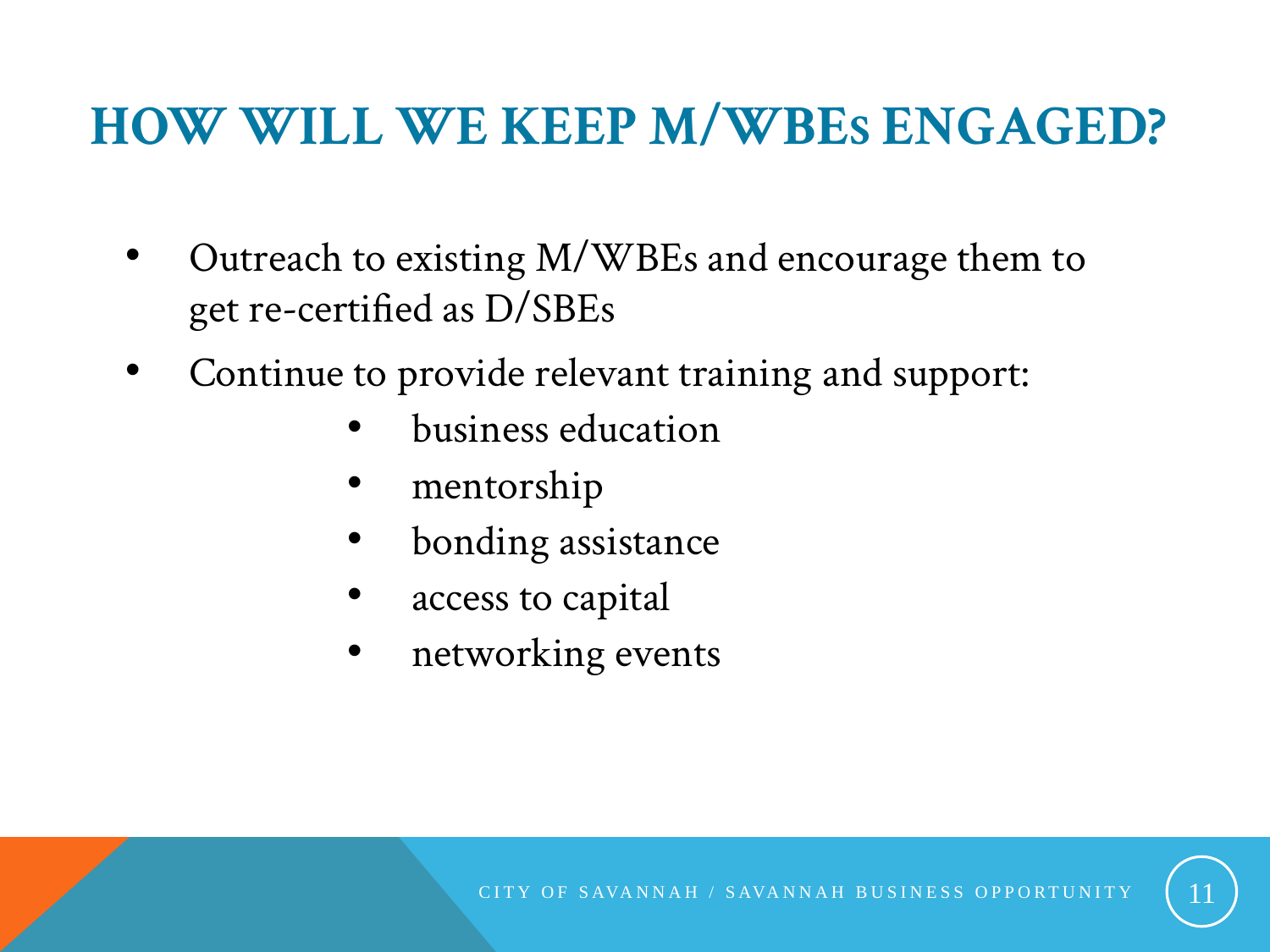

# How will we keep M/WBEs Engaged?
Outreach to existing M/WBEs and encourage them to get re-certified as D/SBEs
Continue to provide relevant training and support:
business education
mentorship
bonding assistance
access to capital
networking events
11
City of Savannah / Savannah Business opportunity